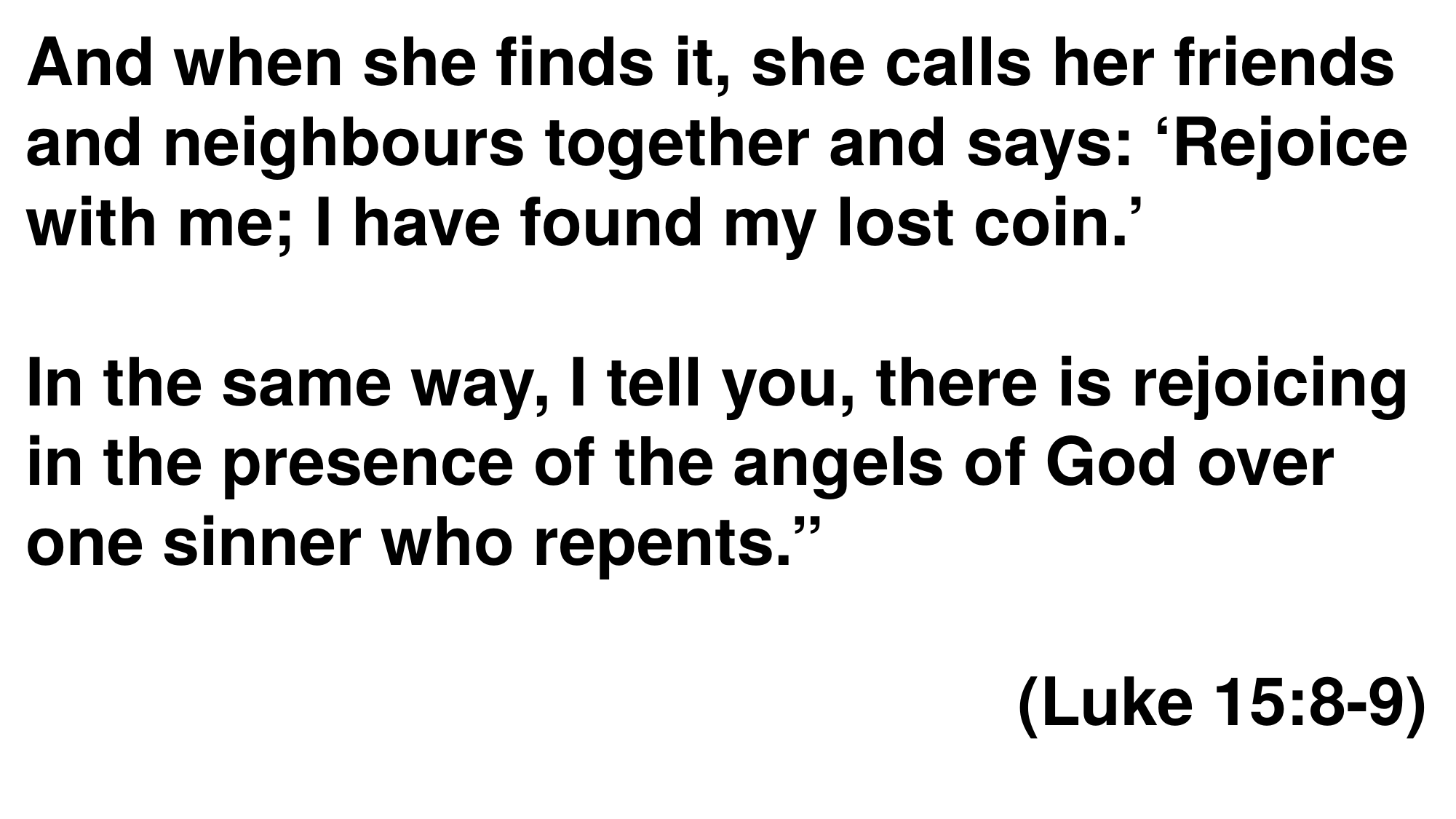

And when she finds it, she calls her friends and neighbours together and says: ‘Rejoice with me; I have found my lost coin.’

In the same way, I tell you, there is rejoicing in the presence of the angels of God over one sinner who repents.”

(Luke 15:8-9)